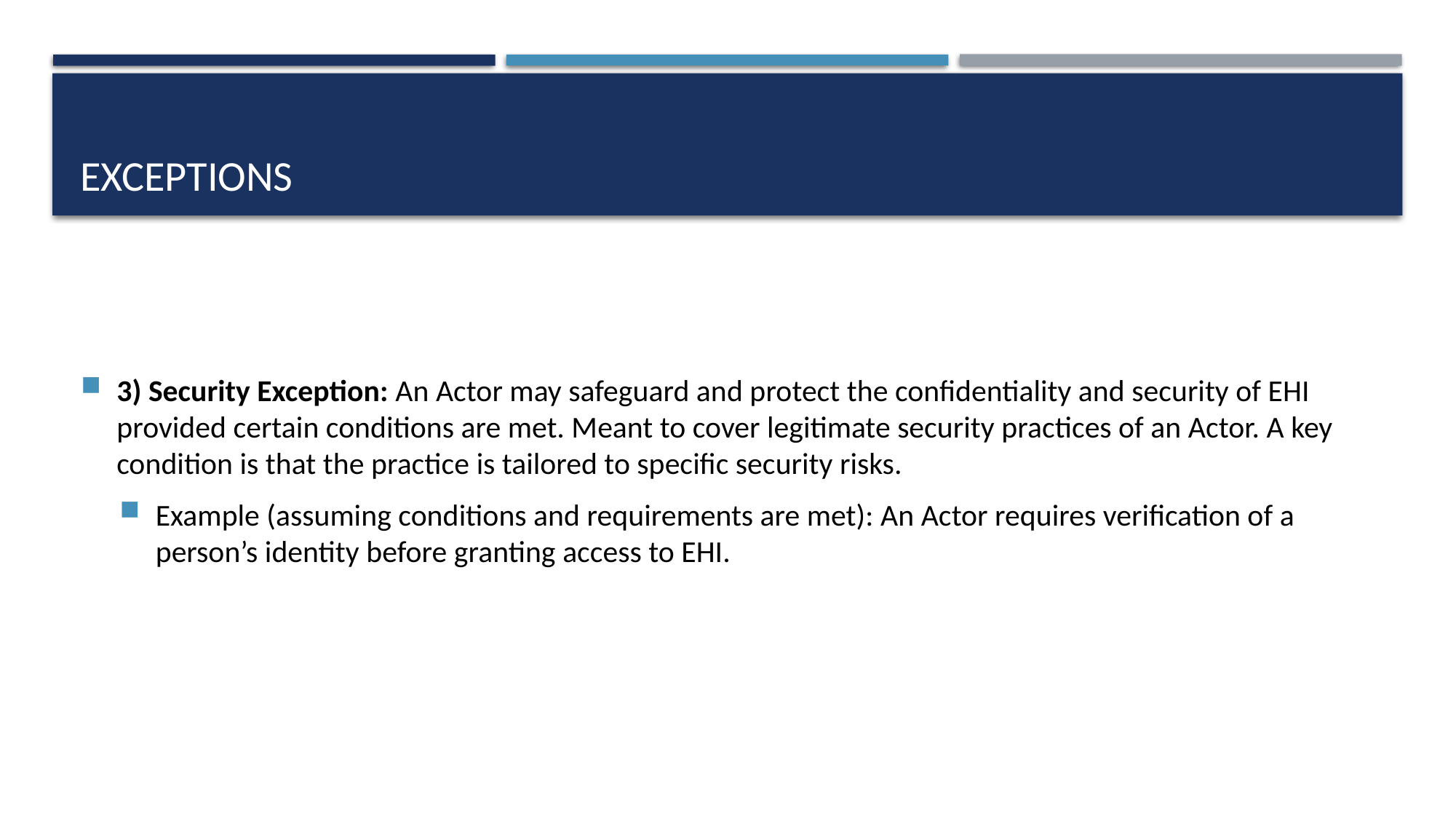

# Exceptions
3) Security Exception: An Actor may safeguard and protect the confidentiality and security of EHI provided certain conditions are met. Meant to cover legitimate security practices of an Actor. A key condition is that the practice is tailored to specific security risks.
Example (assuming conditions and requirements are met): An Actor requires verification of a person’s identity before granting access to EHI.